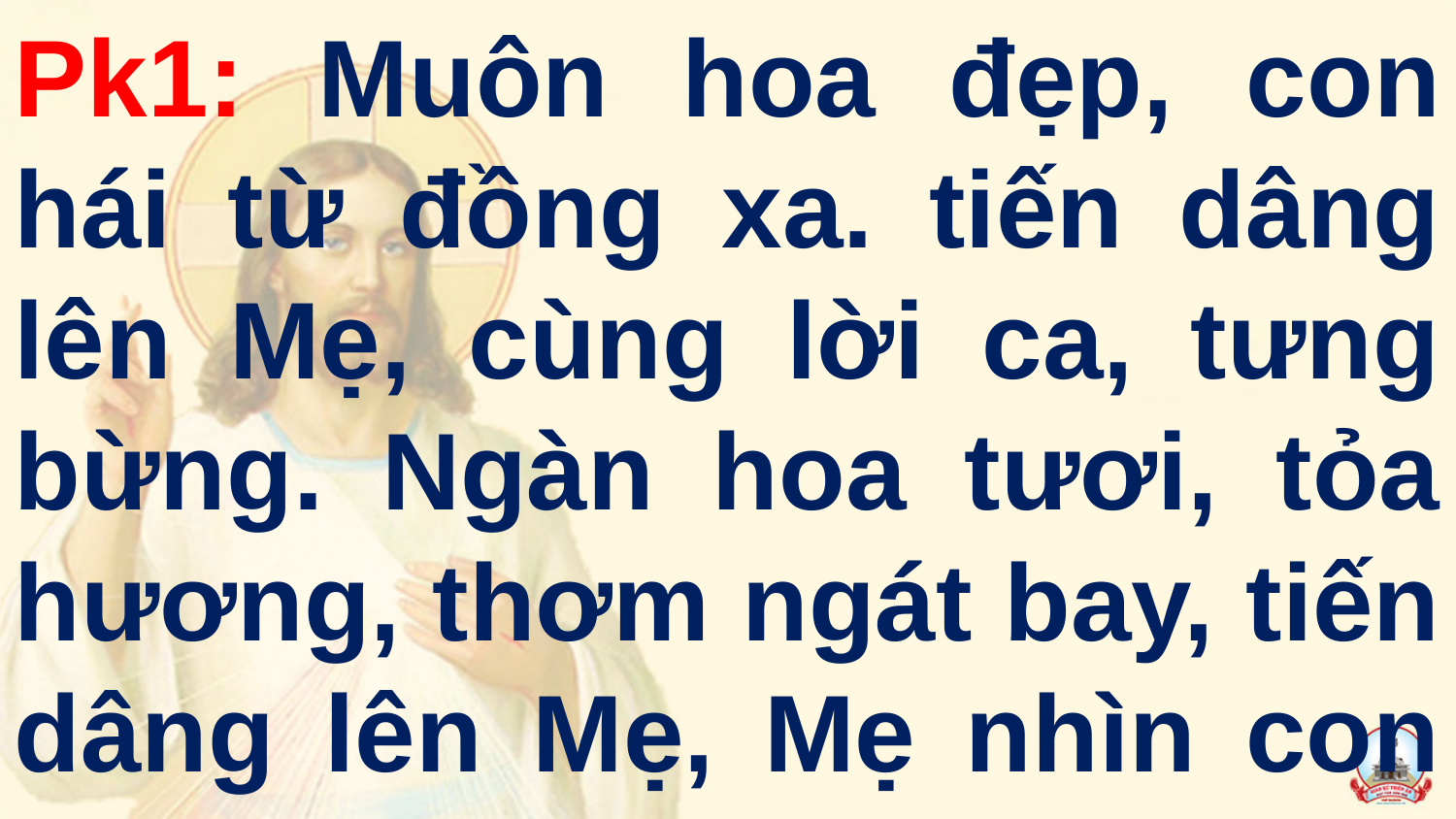

Pk1: Muôn hoa đẹp, con hái từ đồng xa. tiến dâng lên Mẹ, cùng lời ca, tưng bừng. Ngàn hoa tươi, tỏa hương, thơm ngát bay, tiến dâng lên Mẹ, Mẹ nhìn con tươi cười.